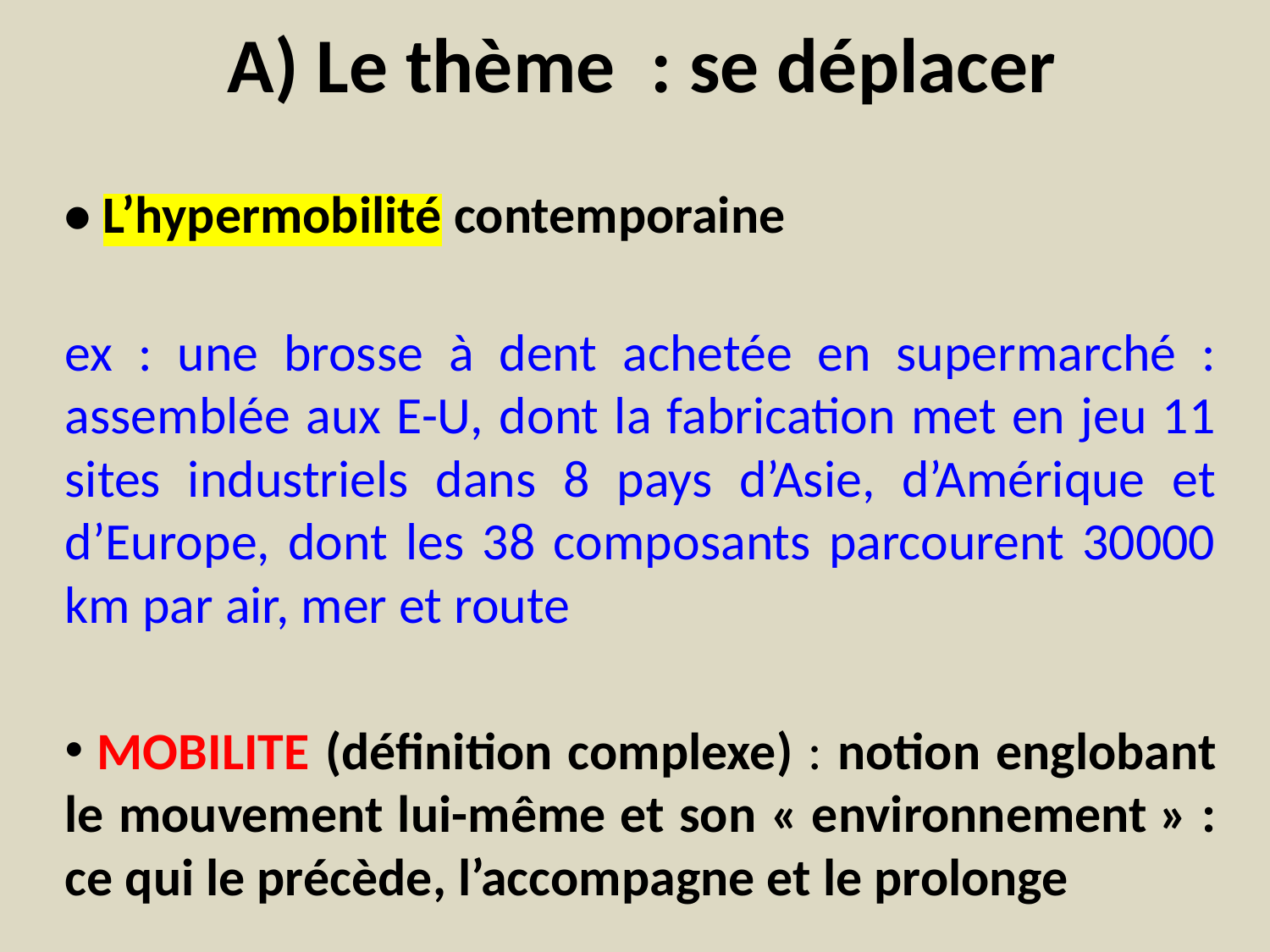

# A) Le thème  : se déplacer
• L’hypermobilité contemporaine

ex : une brosse à dent achetée en supermarché : assemblée aux E-U, dont la fabrication met en jeu 11 sites industriels dans 8 pays d’Asie, d’Amérique et d’Europe, dont les 38 composants parcourent 30000 km par air, mer et route

 MOBILITE (définition complexe) : notion englobant le mouvement lui-même et son « environnement » : ce qui le précède, l’accompagne et le prolonge